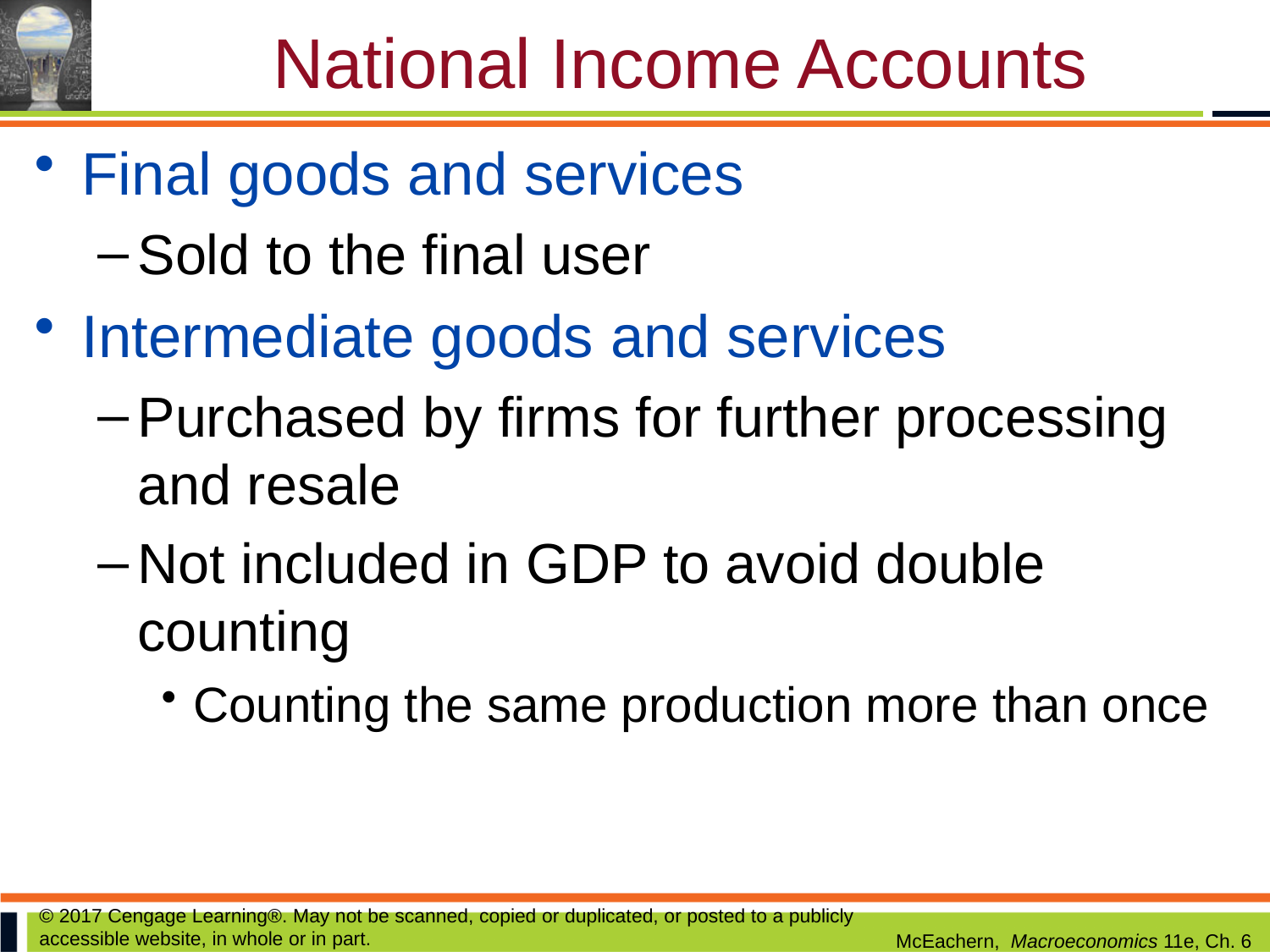

# National Income Accounts
Final goods and services
Sold to the final user
Intermediate goods and services
Purchased by firms for further processing and resale
Not included in GDP to avoid double counting
Counting the same production more than once
© 2017 Cengage Learning®. May not be scanned, copied or duplicated, or posted to a publicly accessible website, in whole or in part.